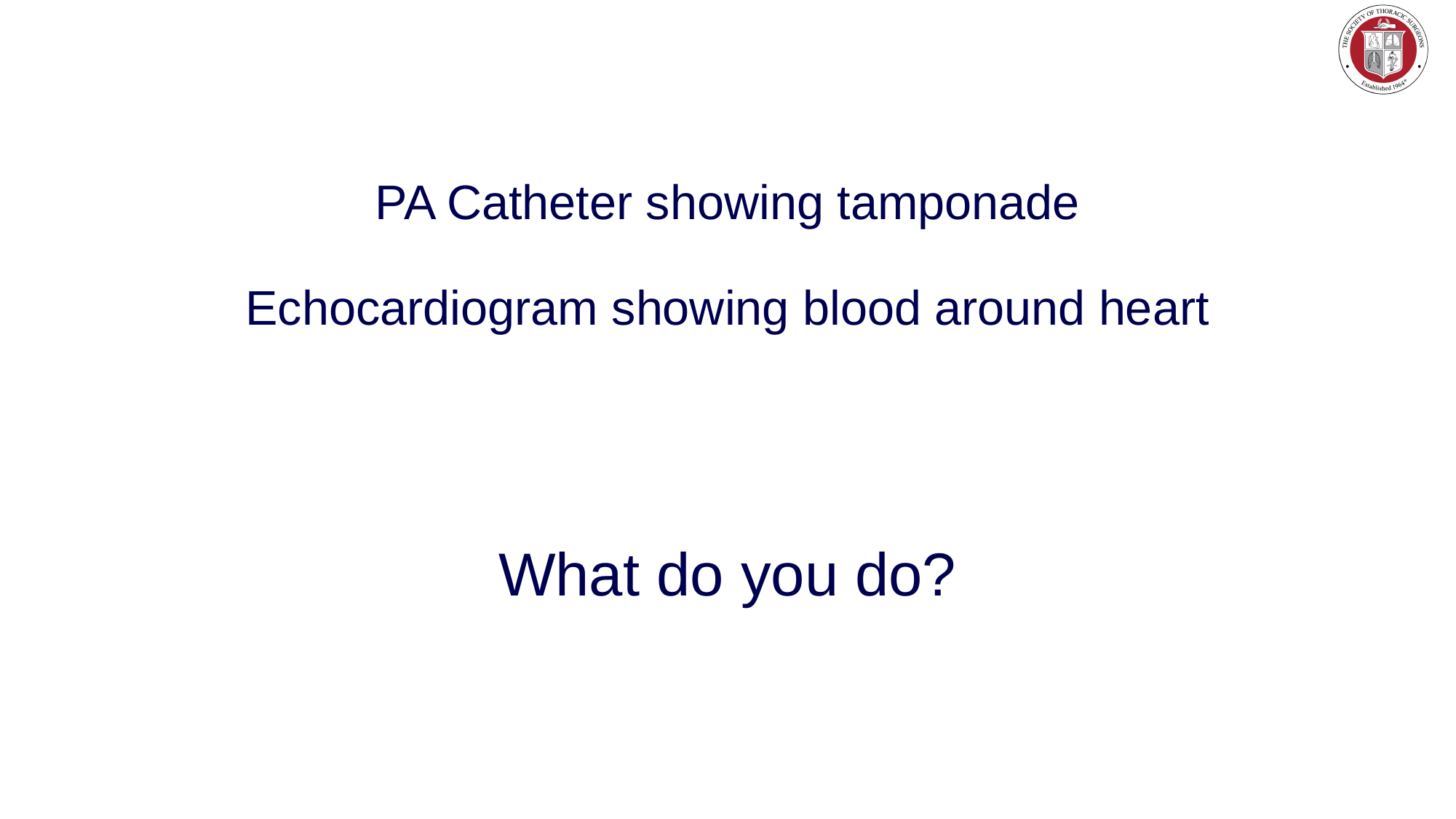

# This pt had
PA Catheter showing tamponade
Echocardiogram showing blood around heart

What do you do?